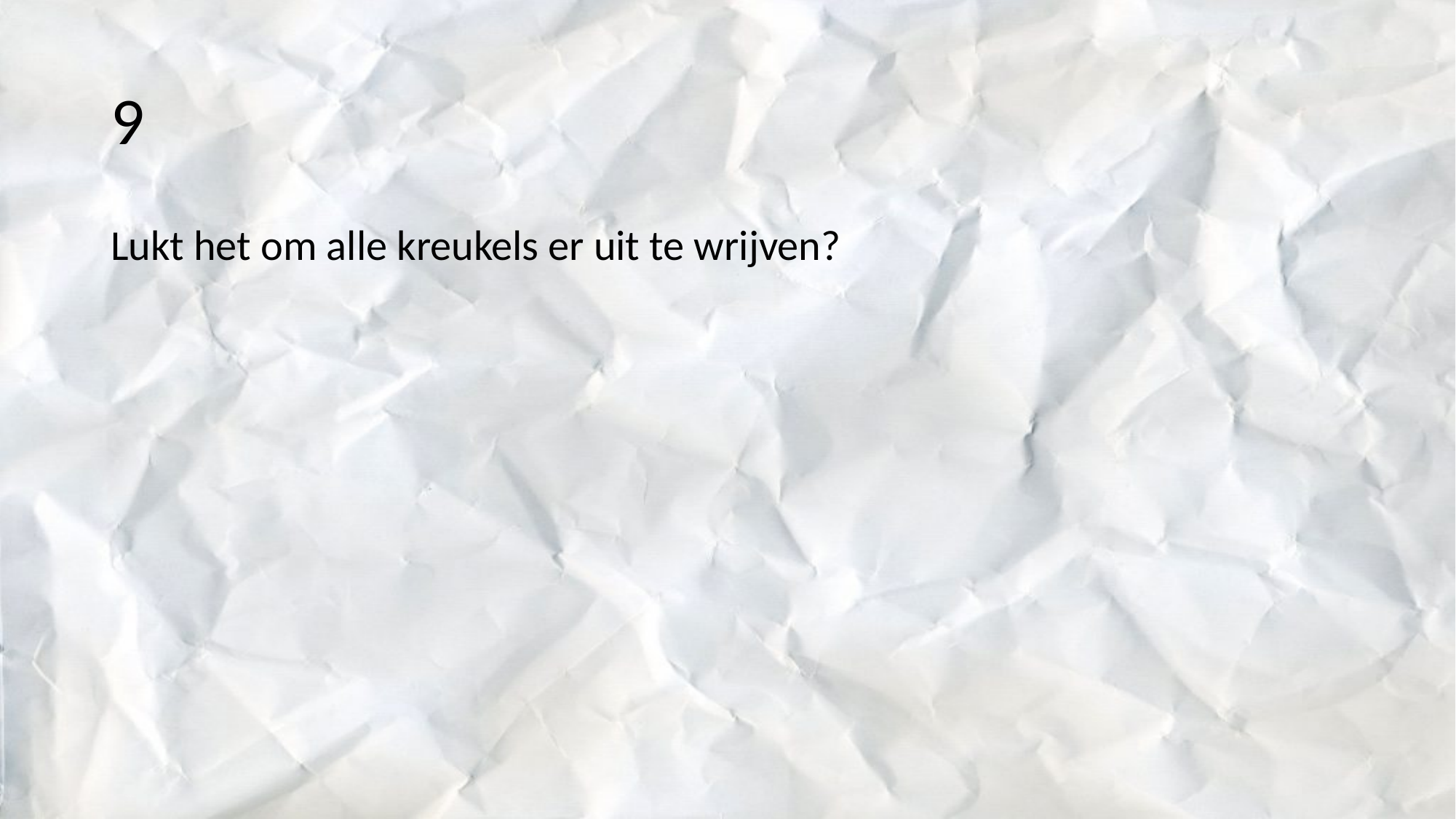

# 9
Lukt het om alle kreukels er uit te wrijven?